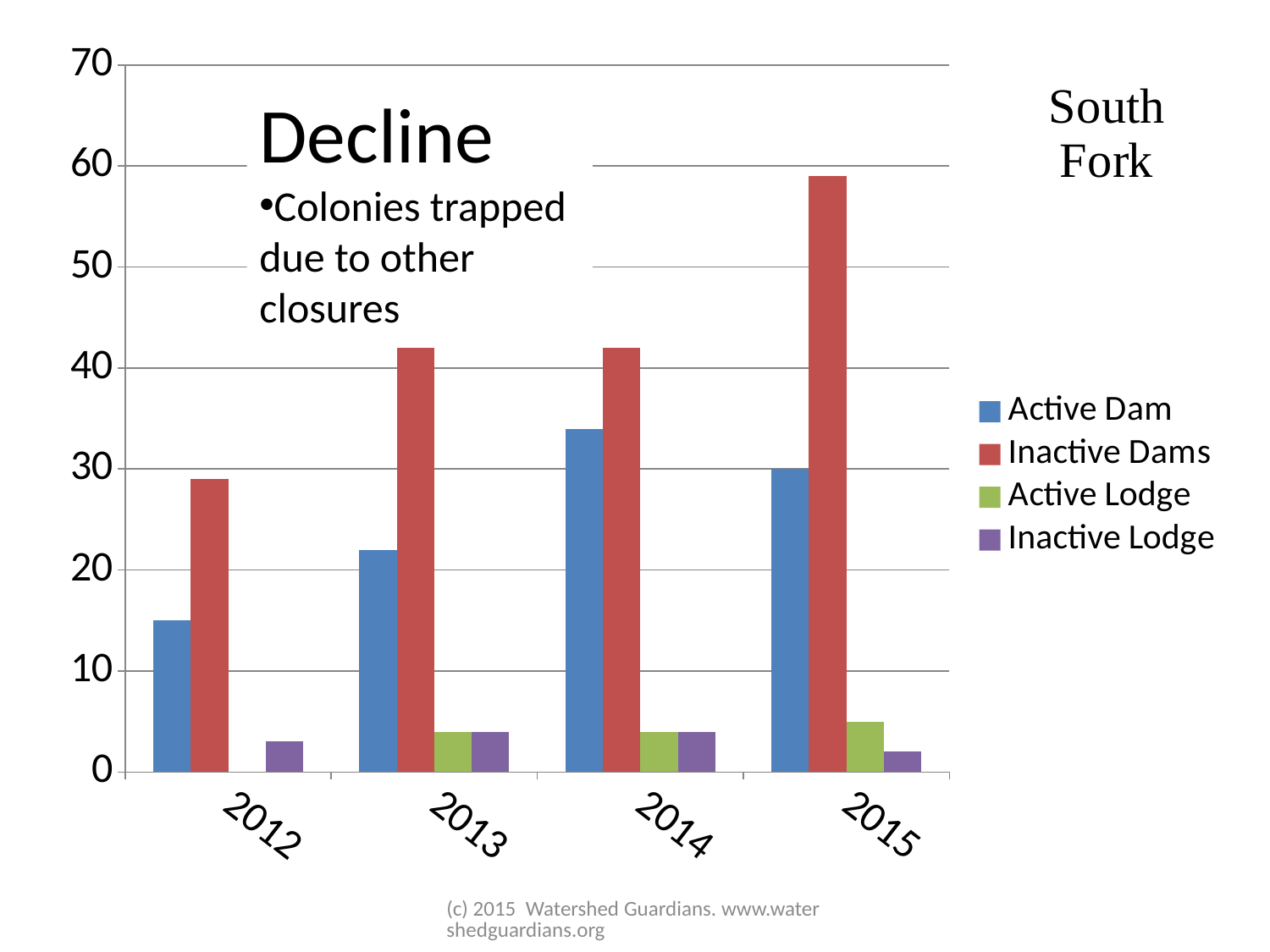

### Chart

| Category | Active Dam | Inactive Dams | Active Lodge | Inactive Lodge |
|---|---|---|---|---|
| 2012 | 15.0 | 29.0 | 0.0 | 3.0 |
| 2013 | 22.0 | 42.0 | 4.0 | 4.0 |
| 2014 | 34.0 | 42.0 | 4.0 | 4.0 |
| 2015 | 30.0 | 59.0 | 5.0 | 2.0 |
Decline
Colonies trapped due to other closures
(c) 2015  Watershed Guardians. www.watershedguardians.org